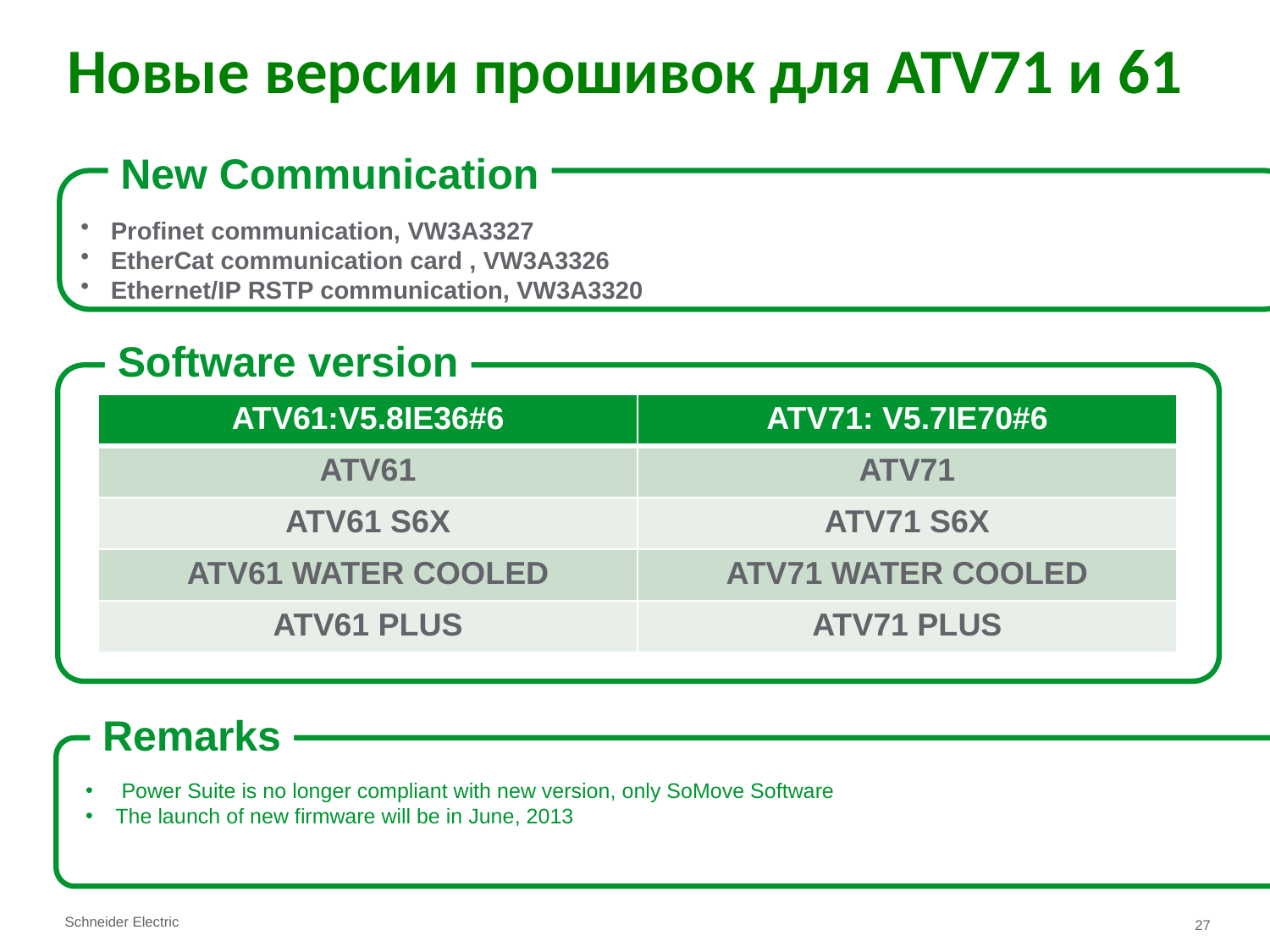

# Новые версии прошивок для ATV71 и 61
New Communication

Profinet communication, VW3A3327
EtherCat communication card , VW3A3326
Ethernet/IP RSTP communication, VW3A3320

Software version

| ATV61:V5.8IE36#6 | ATV71: V5.7IE70#6 |
| --- | --- |
| ATV61 | ATV71 |
| ATV61 S6X | ATV71 S6X |
| ATV61 WATER COOLED | ATV71 WATER COOLED |
| ATV61 PLUS | ATV71 PLUS |
Remarks

 Power Suite is no longer compliant with new version, only SoMove Software
The launch of new firmware will be in June, 2013